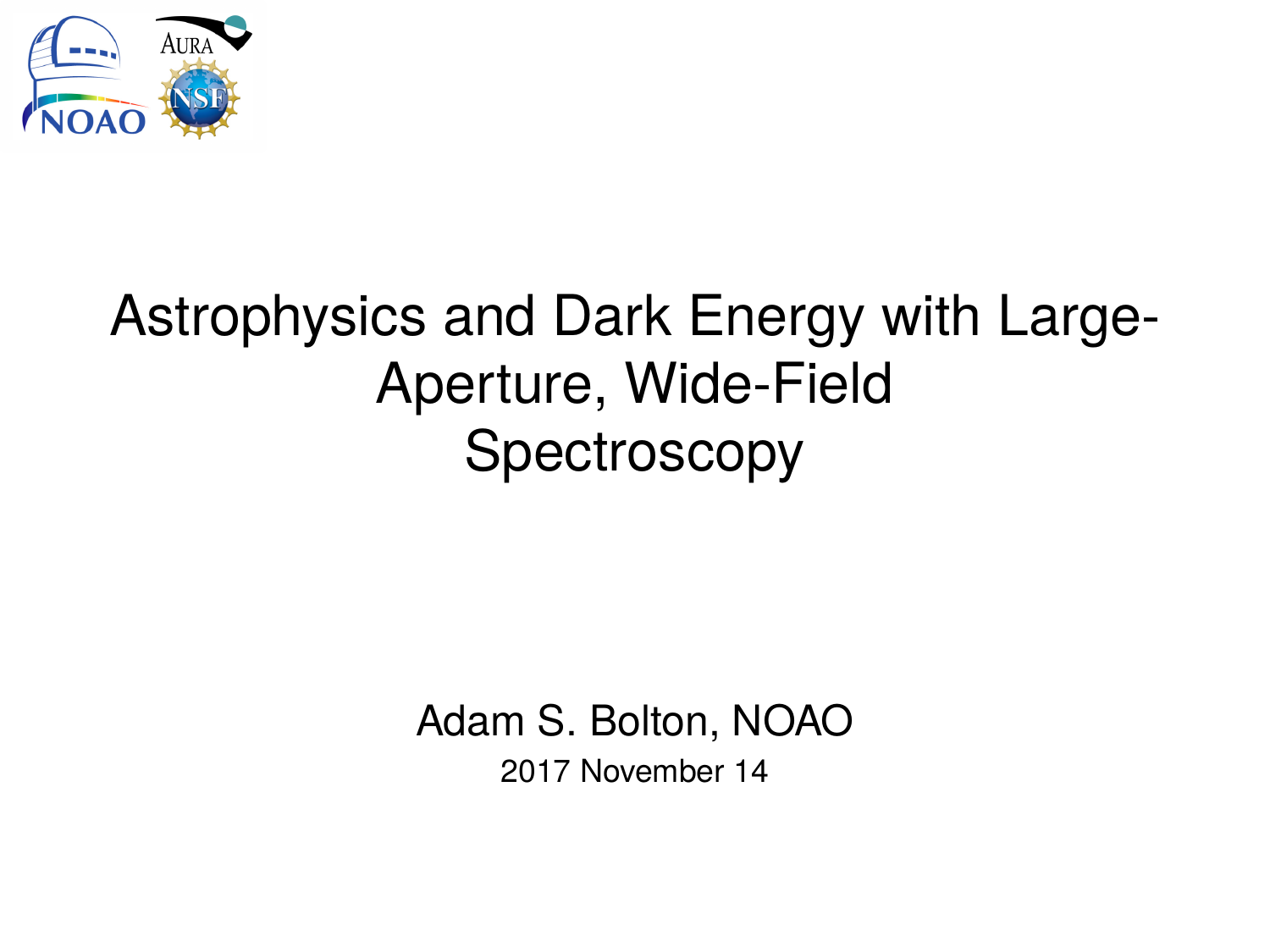

# Astrophysics and Dark Energy with Large-Aperture, Wide-Field Spectroscopy
Adam S. Bolton, NOAO
2017 November 14